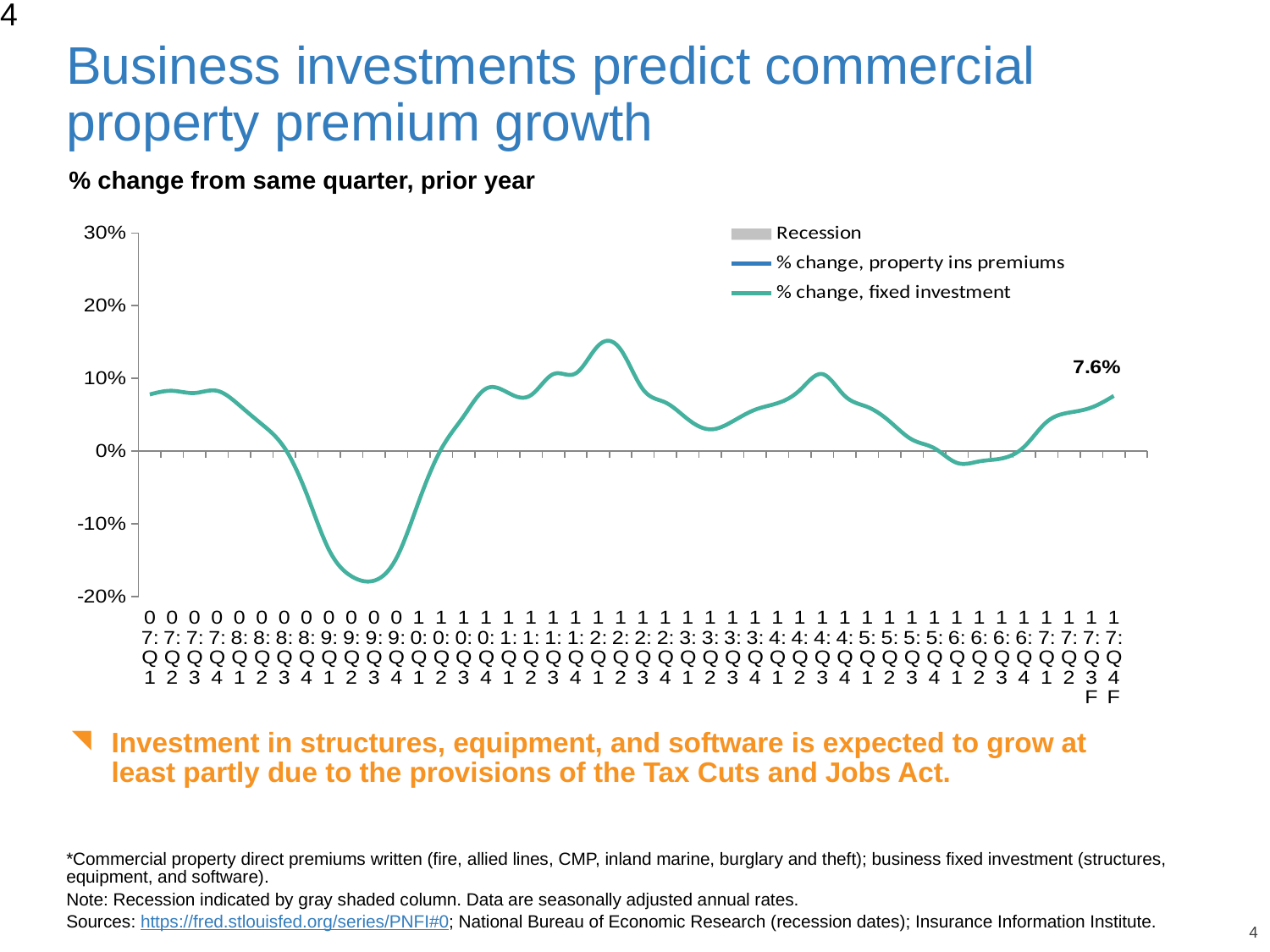

4
# Business investments predict commercial property premium growth
% change from same quarter, prior year

### Chart

| Category | Recession | % change, property ins premiums | % change, fixed investment |
|---|---|---|---|
| 07:Q1 | 0.0 | None | 0.078 |
| 07:Q2 | 0.0 | None | 0.083 |
| 07:Q3 | 0.0 | None | 0.08 |
| 07:Q4 | 0.0 | None | 0.083 |
| 08:Q1 | 1.0 | 0.01 | 0.063 |
| 08:Q2 | 1.0 | 0.013 | 0.037 |
| 08:Q3 | 1.0 | 0.089 | 0.005 |
| 08:Q4 | 1.0 | -0.003 | -0.059 |
| 09:Q1 | 1.0 | -0.001 | -0.136 |
| 09:Q2 | 1.0 | -0.023 | -0.172 |
| 09:Q3 | 0.0 | -0.059 | -0.178 |
| 09:Q4 | 0.0 | -0.051 | -0.147 |
| 10:Q1 | 0.0 | -0.027 | -0.069 |
| 10:Q2 | 0.0 | 0.003 | 0.003 |
| 10:Q3 | 0.0 | -0.055 | 0.048 |
| 10:Q4 | 0.0 | 0.005 | 0.086 |
| 11:Q1 | 0.0 | 0.009 | 0.08 |
| 11:Q2 | 0.0 | 0.043 | 0.077 |
| 11:Q3 | 0.0 | 0.191 | 0.106 |
| 11:Q4 | 0.0 | 0.075 | 0.107 |
| 12:Q1 | 0.0 | 0.069 | 0.145 |
| 12:Q2 | 0.0 | 0.063 | 0.14 |
| 12:Q3 | 0.0 | 0.013 | 0.085 |
| 12:Q4 | 0.0 | 0.041 | 0.067 |
| 13:Q1 | 0.0 | 0.053 | 0.044 |
| 13:Q2 | 0.0 | 0.001 | 0.03 |
| 13:Q3 | 0.0 | 0.097 | 0.041 |
| 13:Q4 | 0.0 | 0.035 | 0.057 |
| 14:Q1 | 0.0 | 0.031 | 0.066 |
| 14:Q2 | 0.0 | 0.056 | 0.084 |
| 14:Q3 | 0.0 | -0.031 | 0.106 |
| 14:Q4 | 0.0 | 0.039 | 0.076 |
| 15:Q1 | 0.0 | 0.023 | 0.061 |
| 15:Q2 | 0.0 | 0.053 | 0.041 |
| 15:Q3 | 0.0 | -0.016 | 0.016 |
| 15:Q4 | 0.0 | 0.005 | 0.004 |
| 16:Q1 | 0.0 | 0.042 | -0.016 |
| 16:Q2 | 0.0 | 0.013 | -0.014 |
| 16:Q3 | 0.0 | -0.037 | -0.01 |
| 16:Q4 | 0.0 | 0.011 | 0.006 |
| 17:Q1 | 0.0 | 0.037 | 0.04 |
| 17:Q2 | 0.0 | None | 0.053 |
Investment in structures, equipment, and software is expected to grow at least partly due to the provisions of the Tax Cuts and Jobs Act.
*Commercial property direct premiums written (fire, allied lines, CMP, inland marine, burglary and theft); business fixed investment (structures, equipment, and software).
Note: Recession indicated by gray shaded column. Data are seasonally adjusted annual rates.
Sources: https://fred.stlouisfed.org/series/PNFI#0; National Bureau of Economic Research (recession dates); Insurance Information Institute.